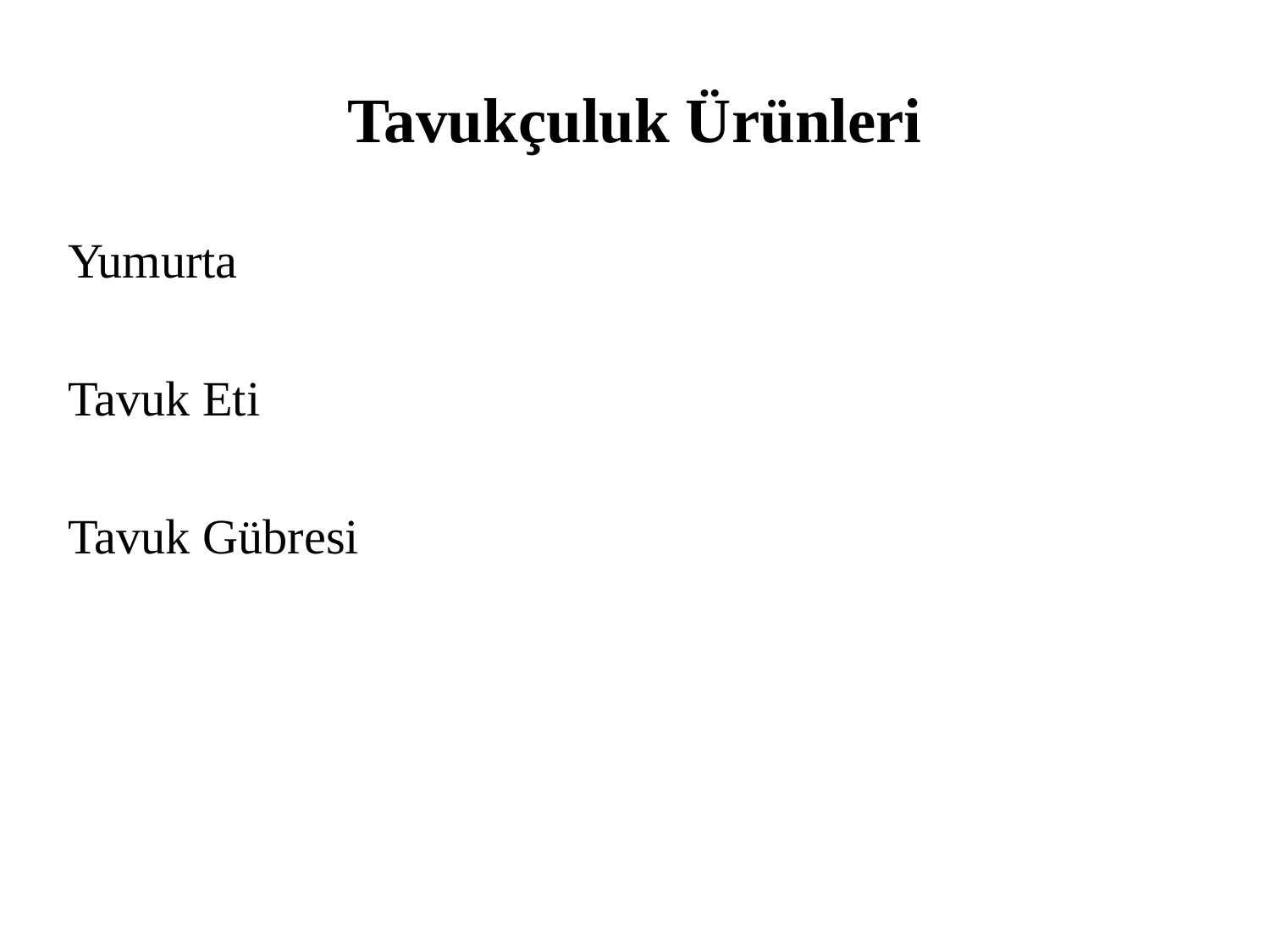

# Tavukçuluk Ürünleri
Yumurta

Tavuk Eti

Tavuk Gübresi